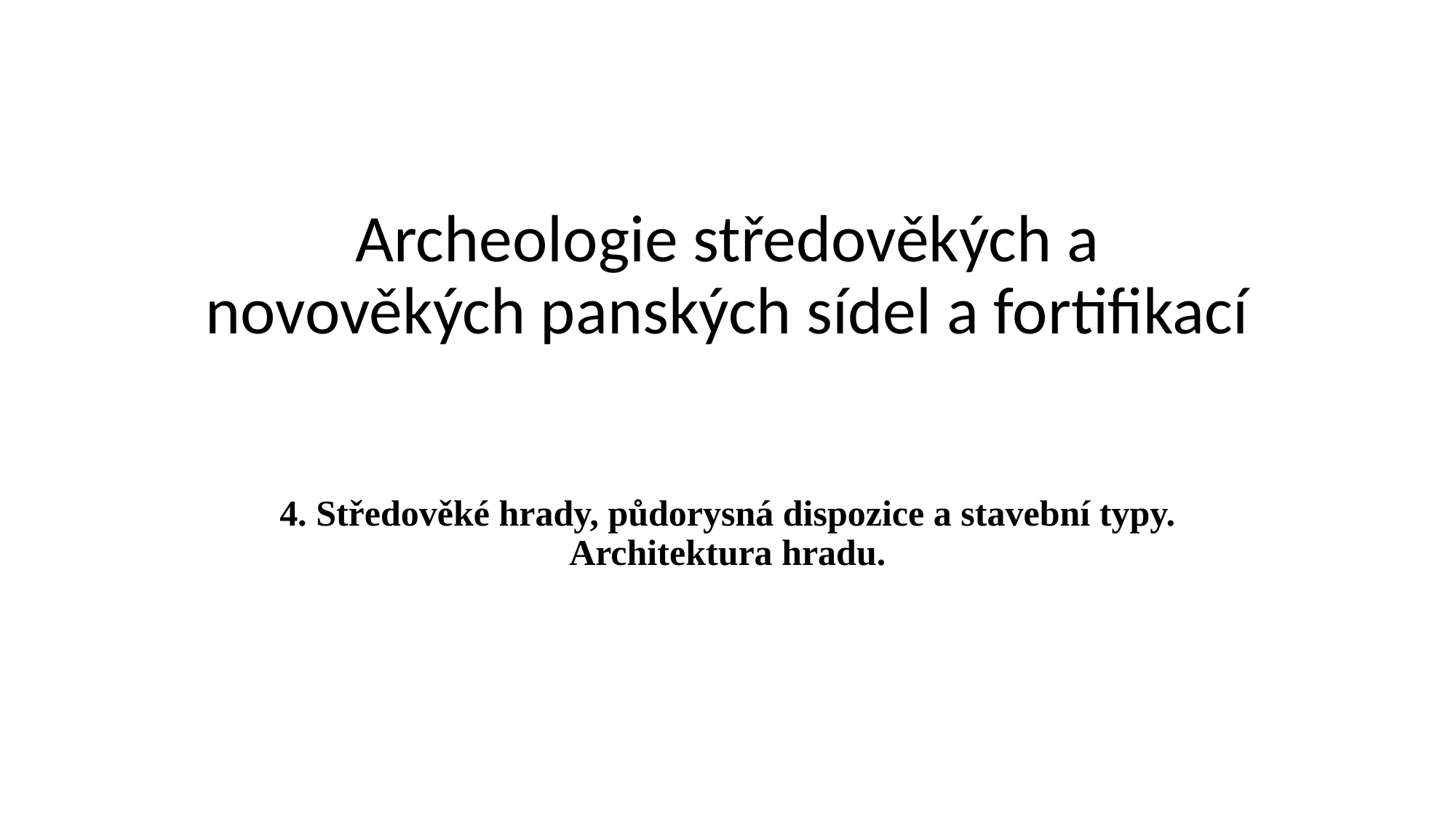

# Archeologie středověkých a novověkých panských sídel a fortifikací

4. Středověké hrady, půdorysná dispozice a stavební typy. Architektura hradu.